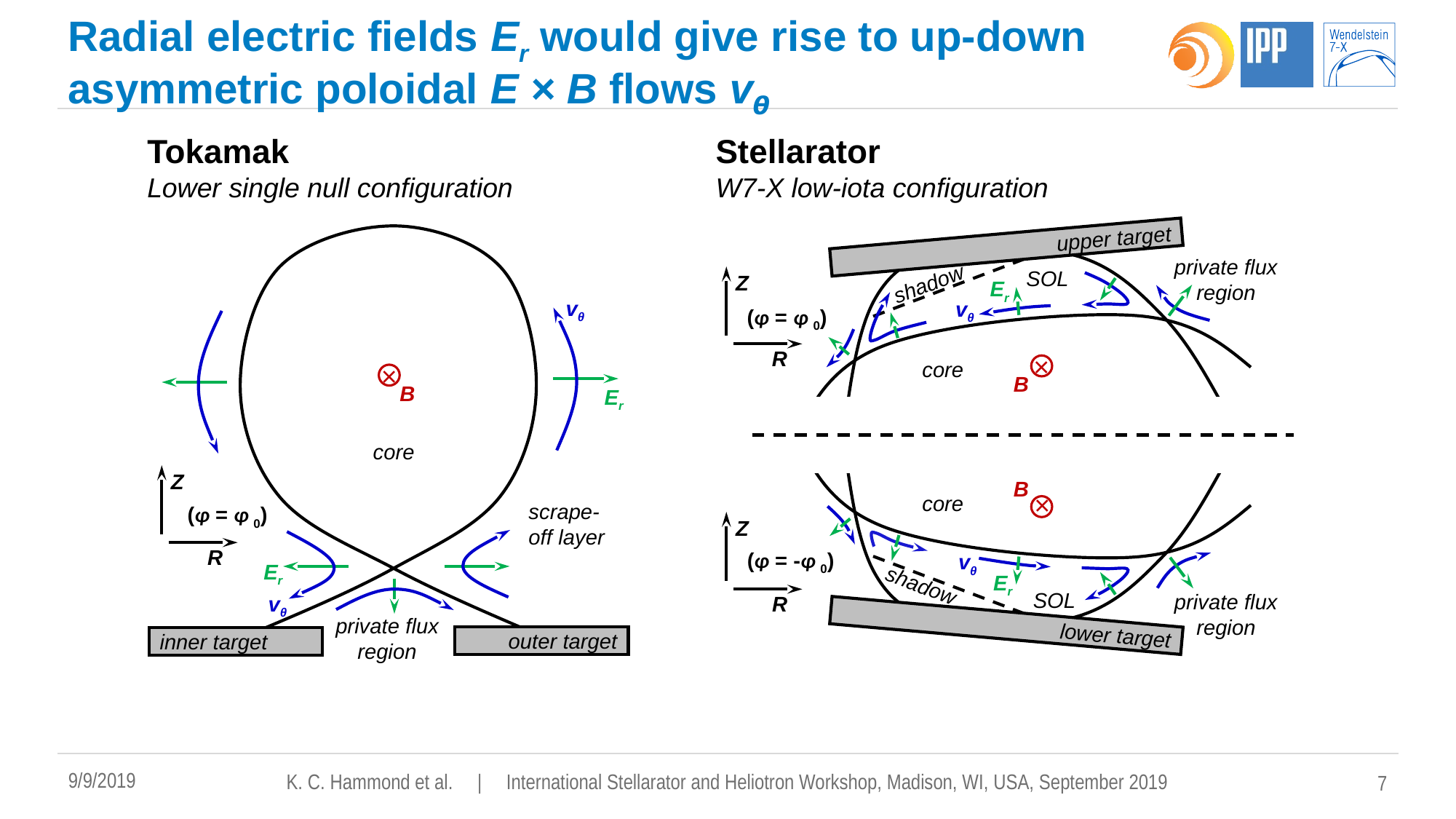

Radial electric fields Er would give rise to up-down asymmetric poloidal E × B flows v𝞱
Tokamak
Lower single null configuration
Stellarator
W7-X low-iota configuration

upper target

private flux region
shadow
SOL
Z
Er

vθ
vθ

(φ = φ 0)

R
×
core
×

B
B
Er

core

Z
B
core
×
scrape-off layer
(φ = φ 0)

Z

R
(φ = -φ 0)
vθ

Er

Er

shadow
SOL
private flux region
vθ
R

private flux region
lower target
outer target
inner target
9/9/2019
K. C. Hammond et al.     |     International Stellarator and Heliotron Workshop, Madison, WI, USA, September 2019
7